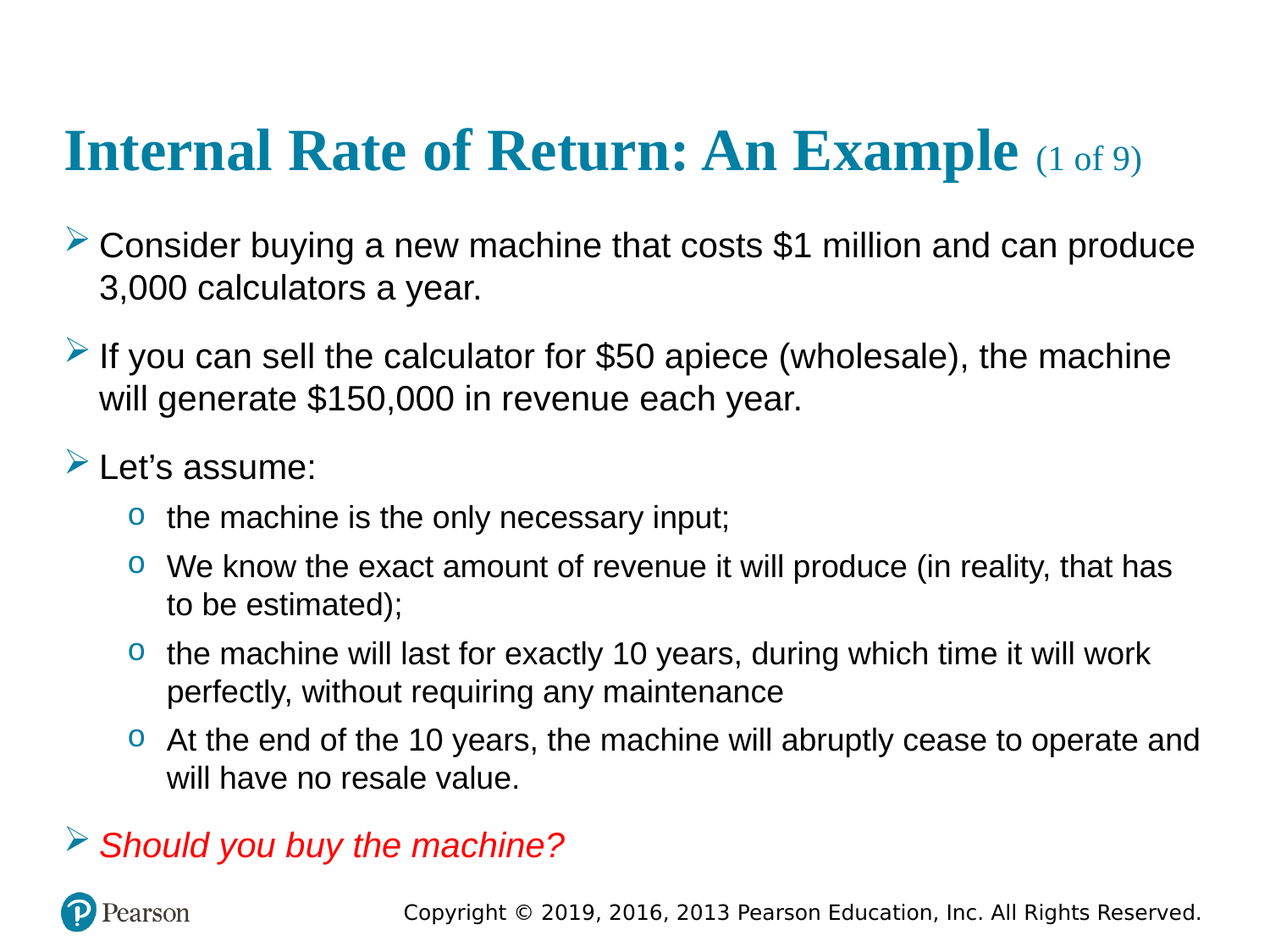

# Internal Rate of Return: An Example (1 of 9)
Consider buying a new machine that costs $1 million and can produce 3,000 calculators a year.
If you can sell the calculator for $50 apiece (wholesale), the machine will generate $150,000 in revenue each year.
Let’s assume:
the machine is the only necessary input;
We know the exact amount of revenue it will produce (in reality, that has to be estimated);
the machine will last for exactly 10 years, during which time it will work perfectly, without requiring any maintenance
At the end of the 10 years, the machine will abruptly cease to operate and will have no resale value.
Should you buy the machine?